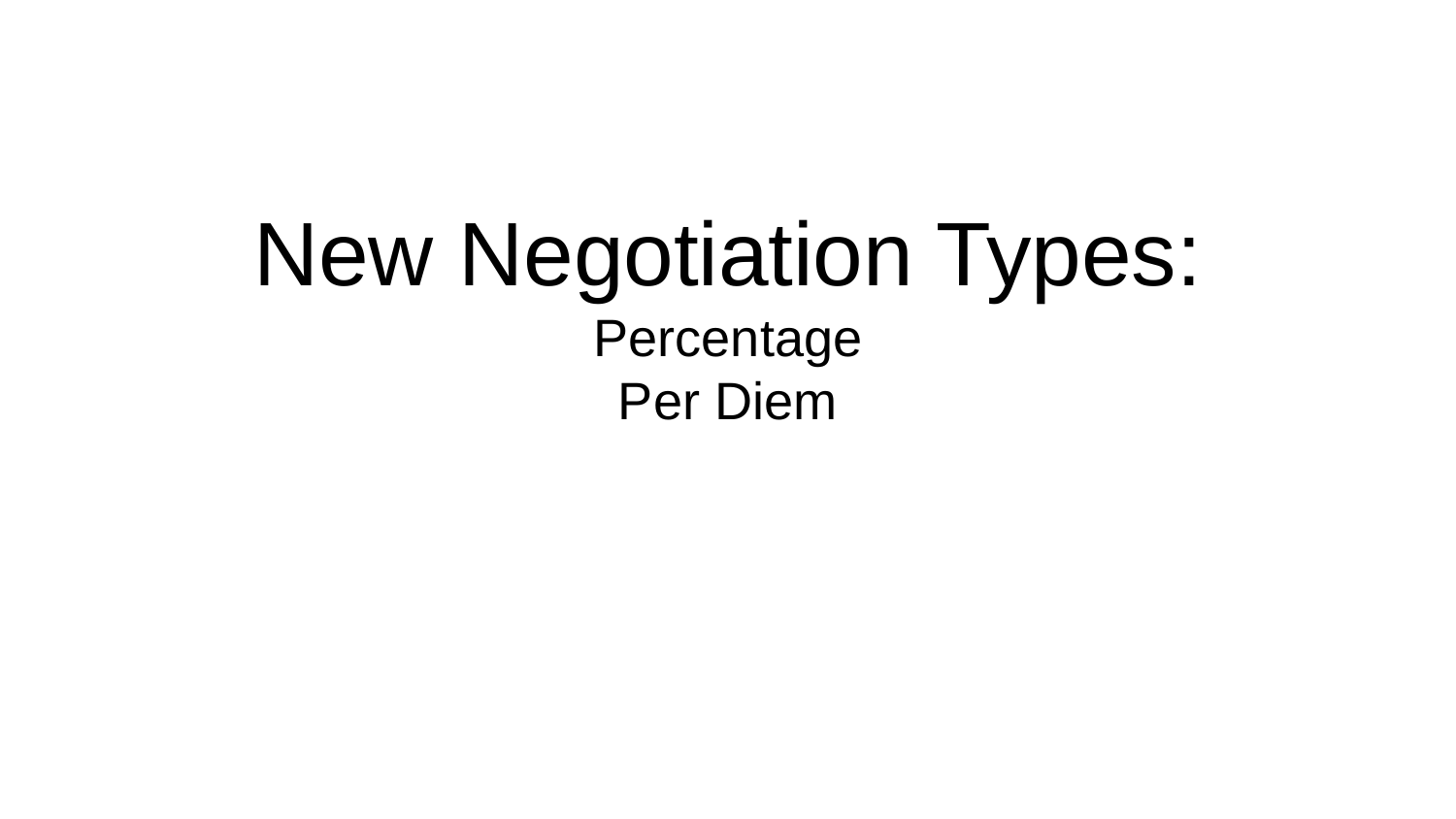

# New Negotiation Types:
Percentage
Per Diem